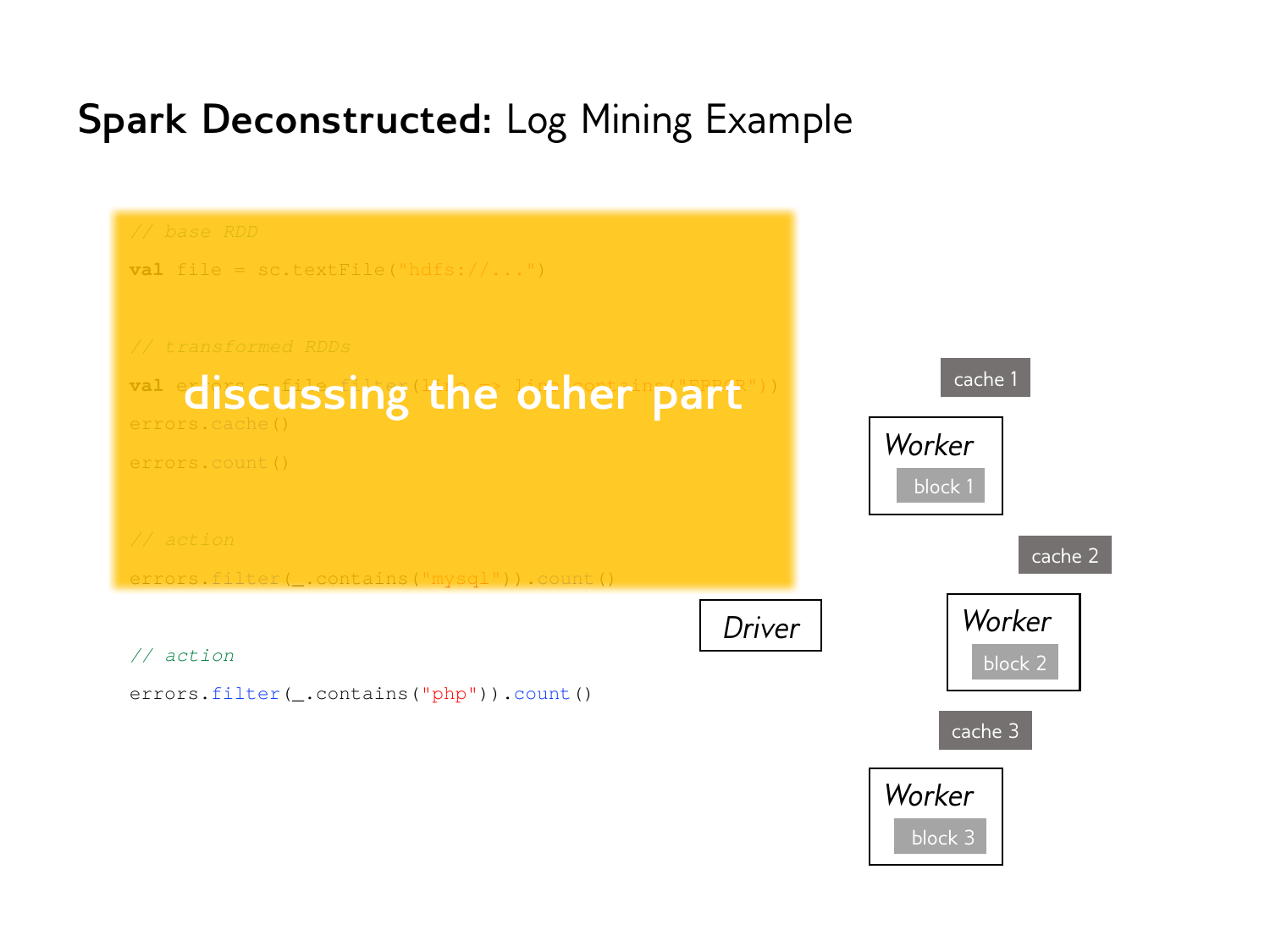

# Spark Deconstructed: Log Mining Example

    discussing the other part

// base RDD
val file = sc.textFile("hdfs://...")

// transformed RDDs
val errors = file.filter(line => line.contains("ERROR"))
errors.cache()
errors.count()

// action
errors.filter(_.contains("mysql")).count()

// action
errors.filter(_.contains("php")).count()
cache 1
Worker

 block 1
cache 2
Worker

 Driver
block 2
cache 3
Worker

 block 3